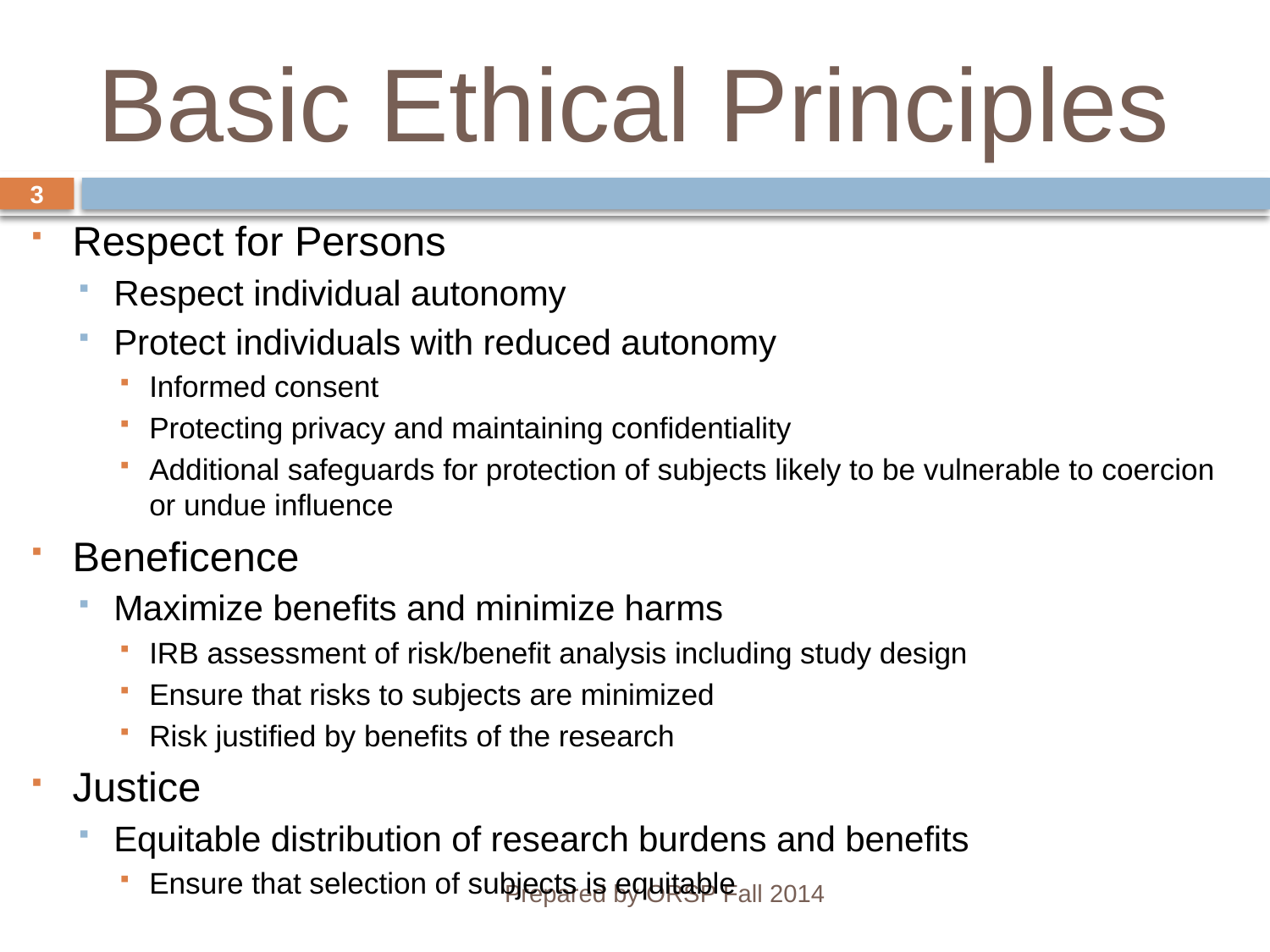

# Basic Ethical Principles
3
Respect for Persons
Respect individual autonomy
Protect individuals with reduced autonomy
Informed consent
Protecting privacy and maintaining confidentiality
Additional safeguards for protection of subjects likely to be vulnerable to coercion or undue influence
Beneficence
Maximize benefits and minimize harms
IRB assessment of risk/benefit analysis including study design
Ensure that risks to subjects are minimized
Risk justified by benefits of the research
Justice
Equitable distribution of research burdens and benefits
Ensure that selection of subjects is equitable

Prepared by ORSP Fall 2014